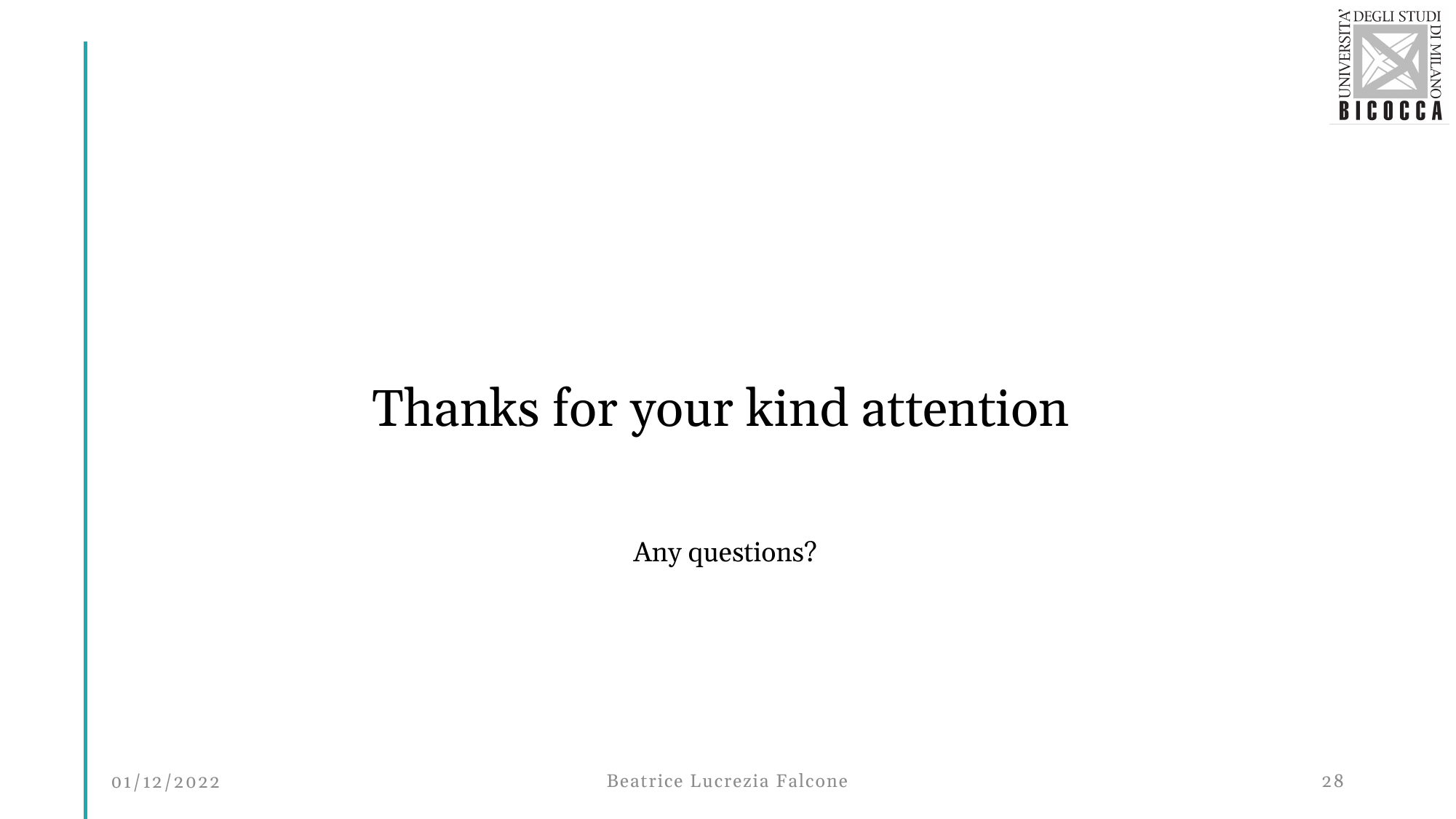

# Thanks for your kind attention
Any questions?
01/12/2022
Beatrice Lucrezia Falcone
28